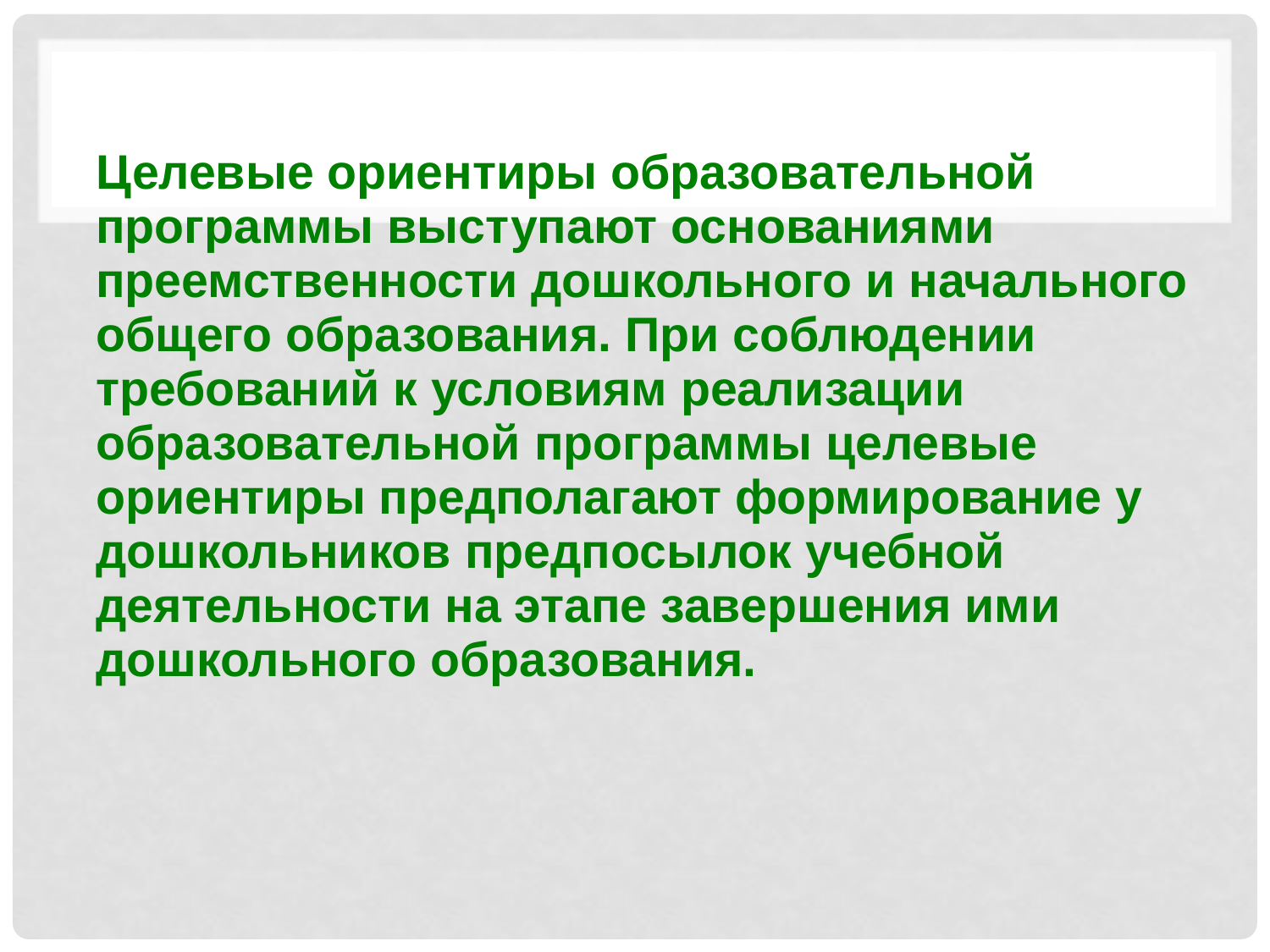

Целевые ориентиры образовательной программы выступают основаниями преемственности дошкольного и начального общего образования. При соблюдении требований к условиям реализации образовательной программы целевые ориентиры предполагают формирование у дошкольников предпосылок учебной деятельности на этапе завершения ими дошкольного образования.